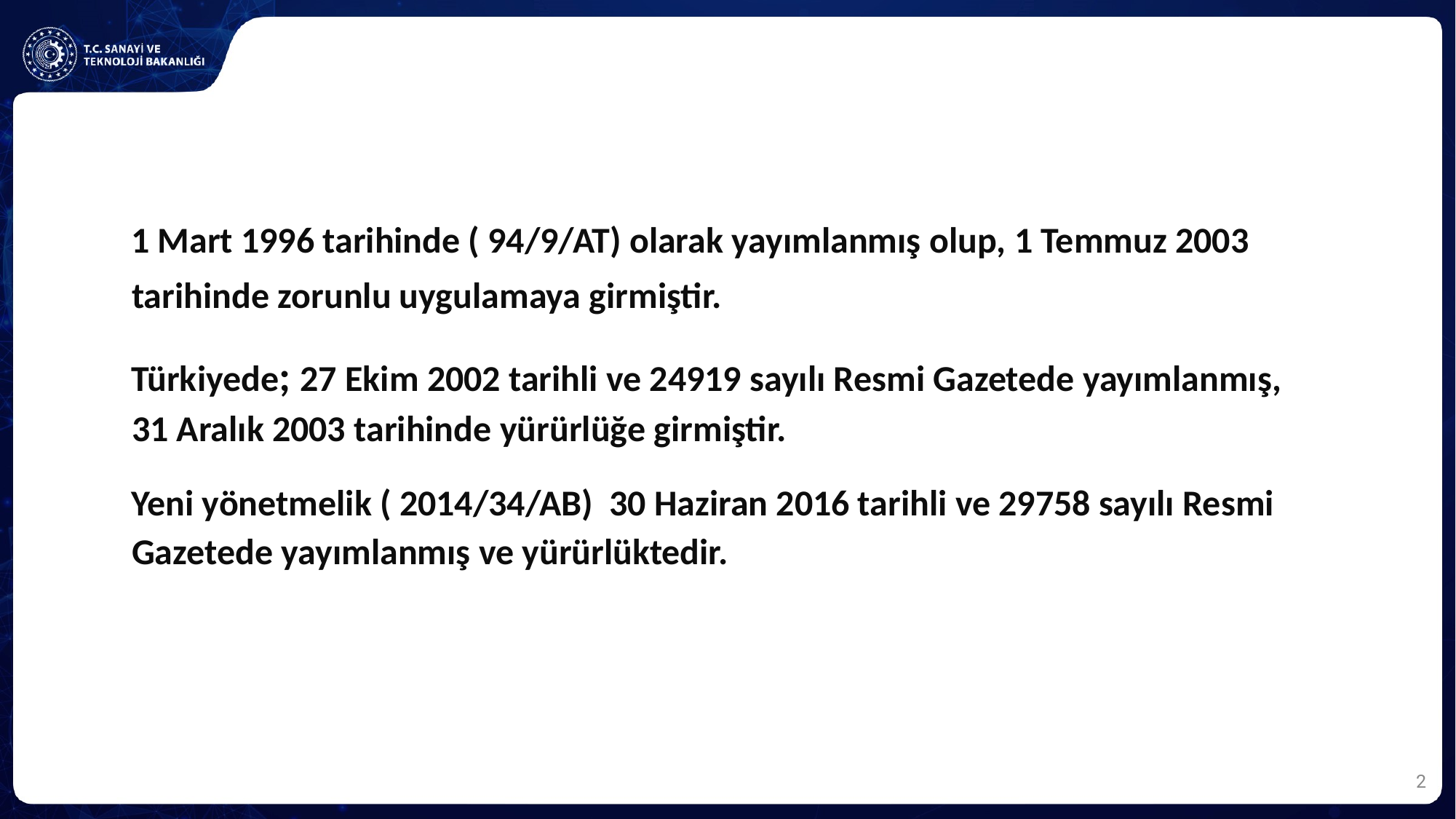

1 Mart 1996 tarihinde ( 94/9/AT) olarak yayımlanmış olup, 1 Temmuz 2003 tarihinde zorunlu uygulamaya girmiştir.
Türkiyede; 27 Ekim 2002 tarihli ve 24919 sayılı Resmi Gazetede yayımlanmış, 31 Aralık 2003 tarihinde yürürlüğe girmiştir.
Yeni yönetmelik ( 2014/34/AB)  30 Haziran 2016 tarihli ve 29758 sayılı Resmi Gazetede yayımlanmış ve yürürlüktedir.
2